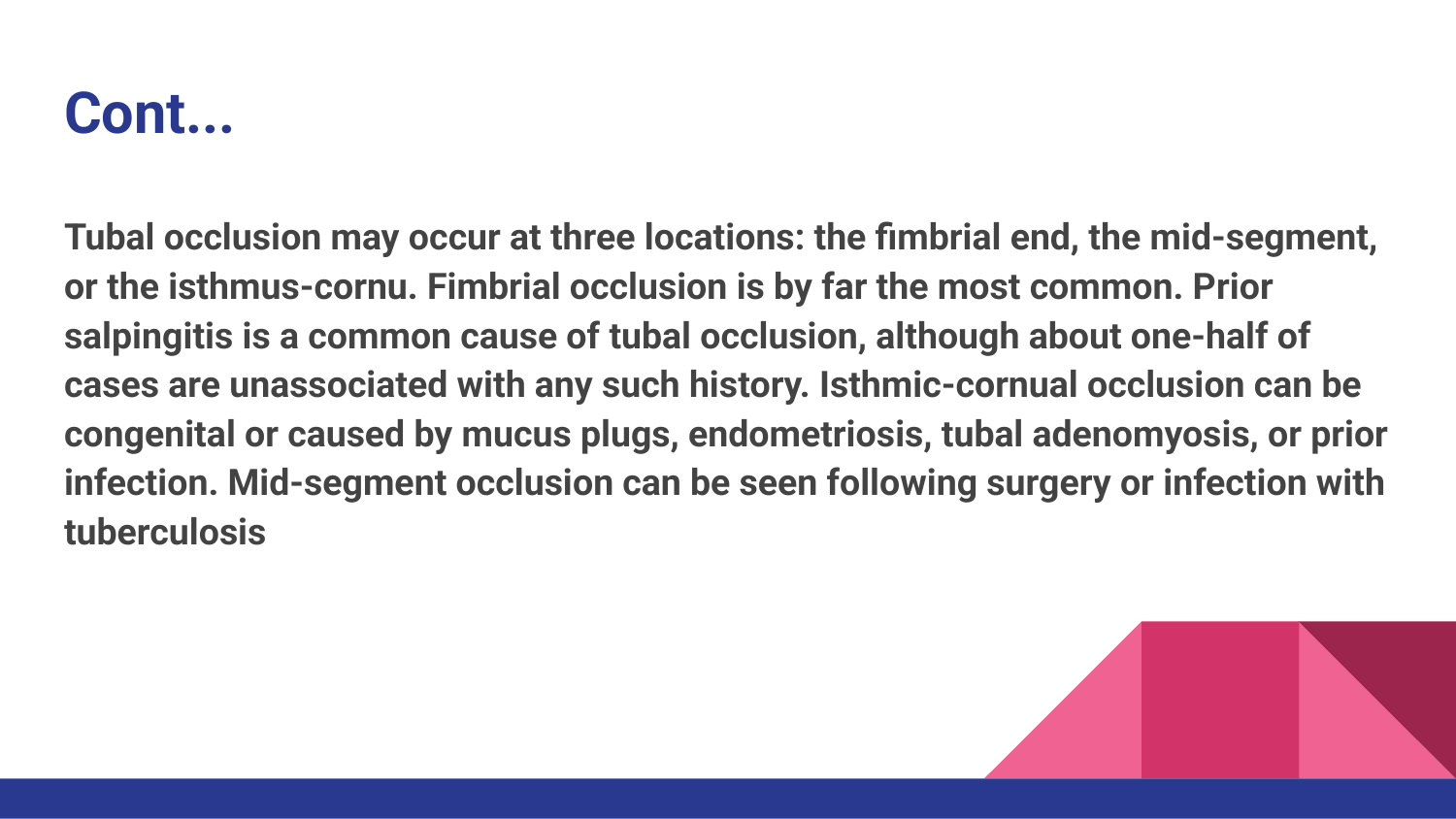

# Cont...
Tubal occlusion may occur at three locations: the fimbrial end, the mid-segment, or the isthmus-cornu. Fimbrial occlusion is by far the most common. Prior salpingitis is a common cause of tubal occlusion, although about one-half of cases are unassociated with any such history. Isthmic-cornual occlusion can be congenital or caused by mucus plugs, endometriosis, tubal adenomyosis, or prior infection. Mid-segment occlusion can be seen following surgery or infection with tuberculosis